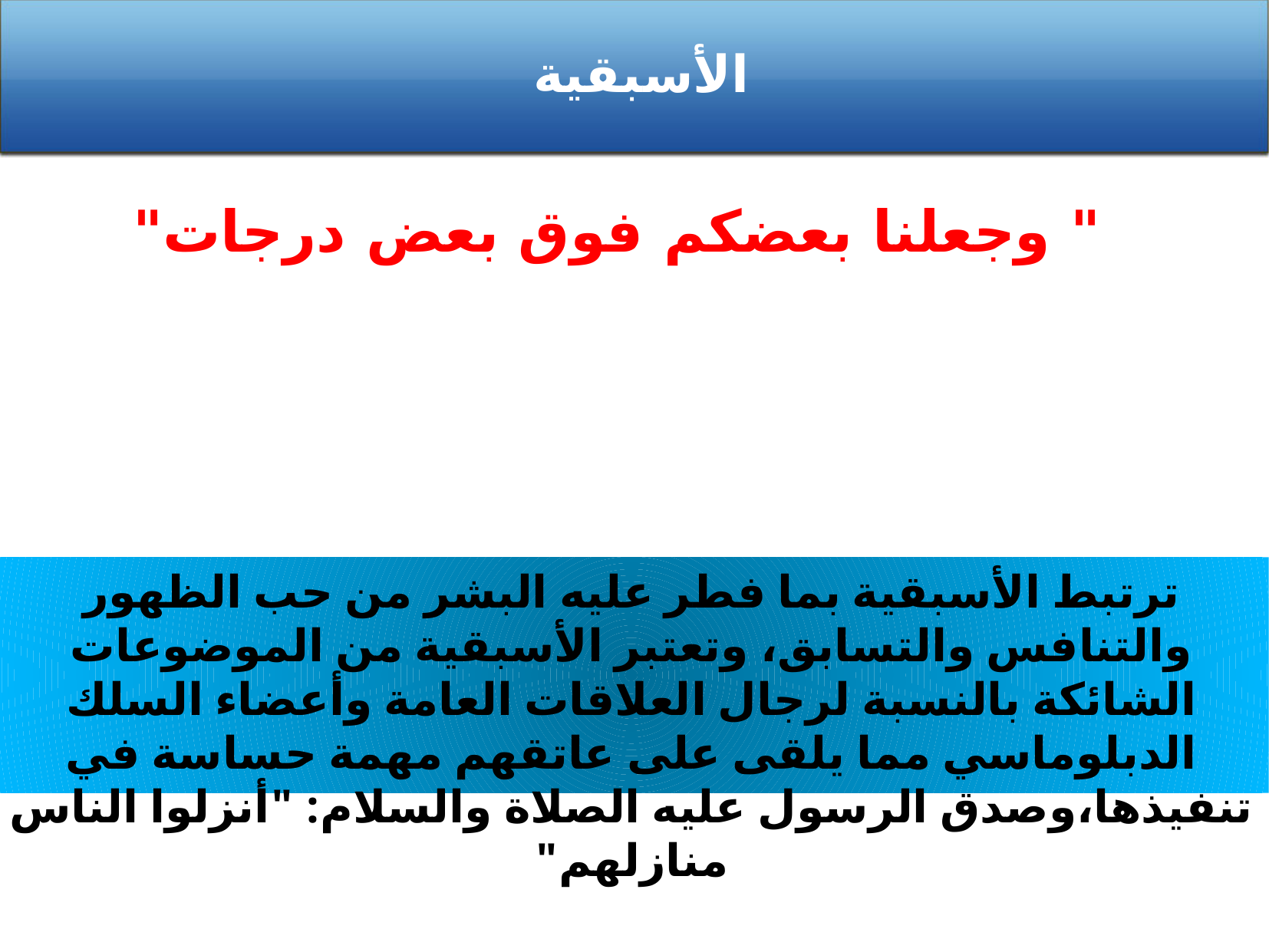

الأسبقية
" وجعلنا بعضكم فوق بعض درجات"
ترتبط الأسبقية بما فطر عليه البشر من حب الظهور والتنافس والتسابق، وتعتبر الأسبقية من الموضوعات الشائكة بالنسبة لرجال العلاقات العامة وأعضاء السلك الدبلوماسي مما يلقى على عاتقهم مهمة حساسة في تنفيذها،وصدق الرسول عليه الصلاة والسلام: "أنزلوا الناس منازلهم"